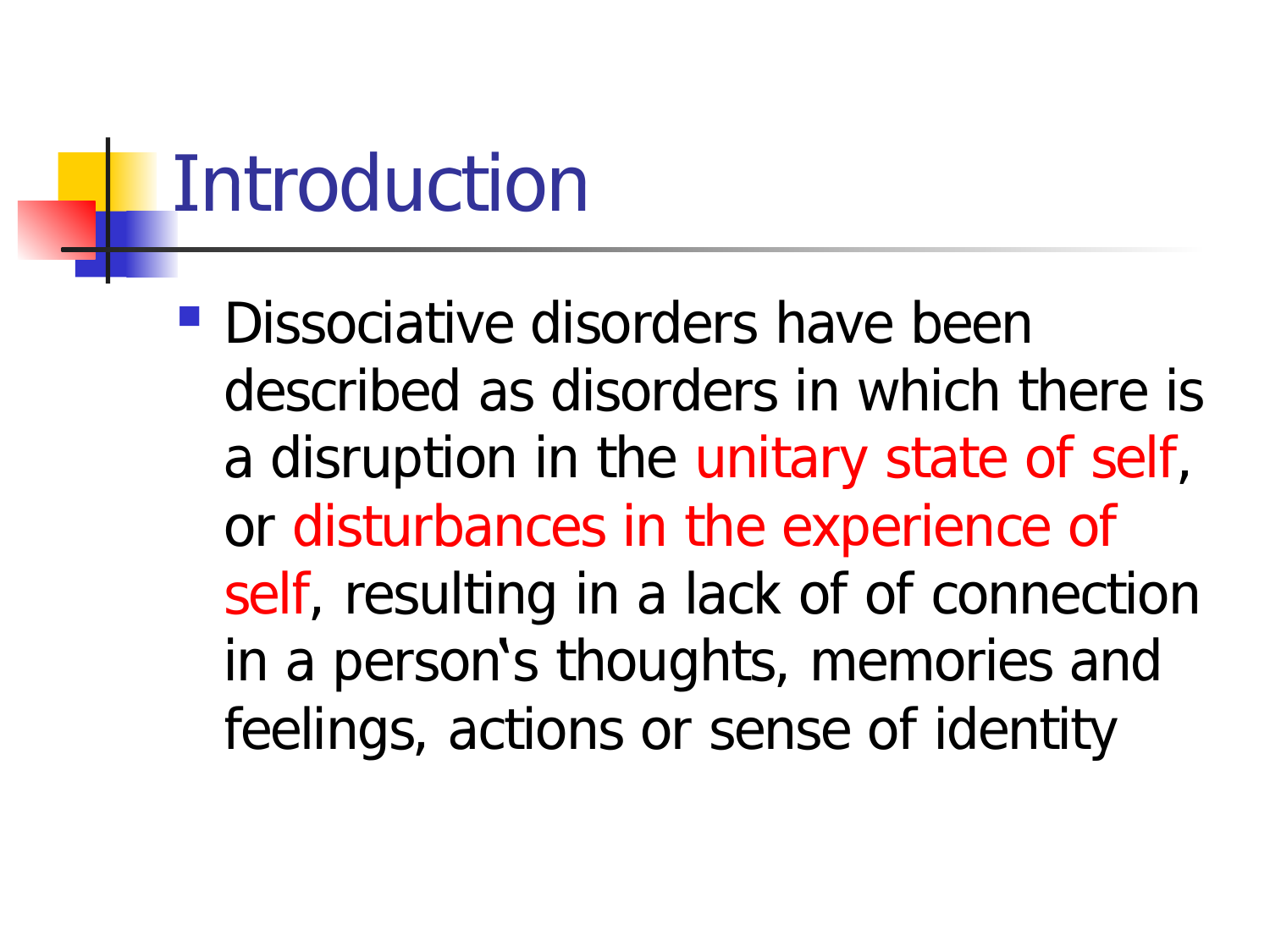

# Introduction
Dissociative disorders have been described as disorders in which there is a disruption in the unitary state of self, or disturbances in the experience of self, resulting in a lack of of connection in a person‘s thoughts, memories and feelings, actions or sense of identity